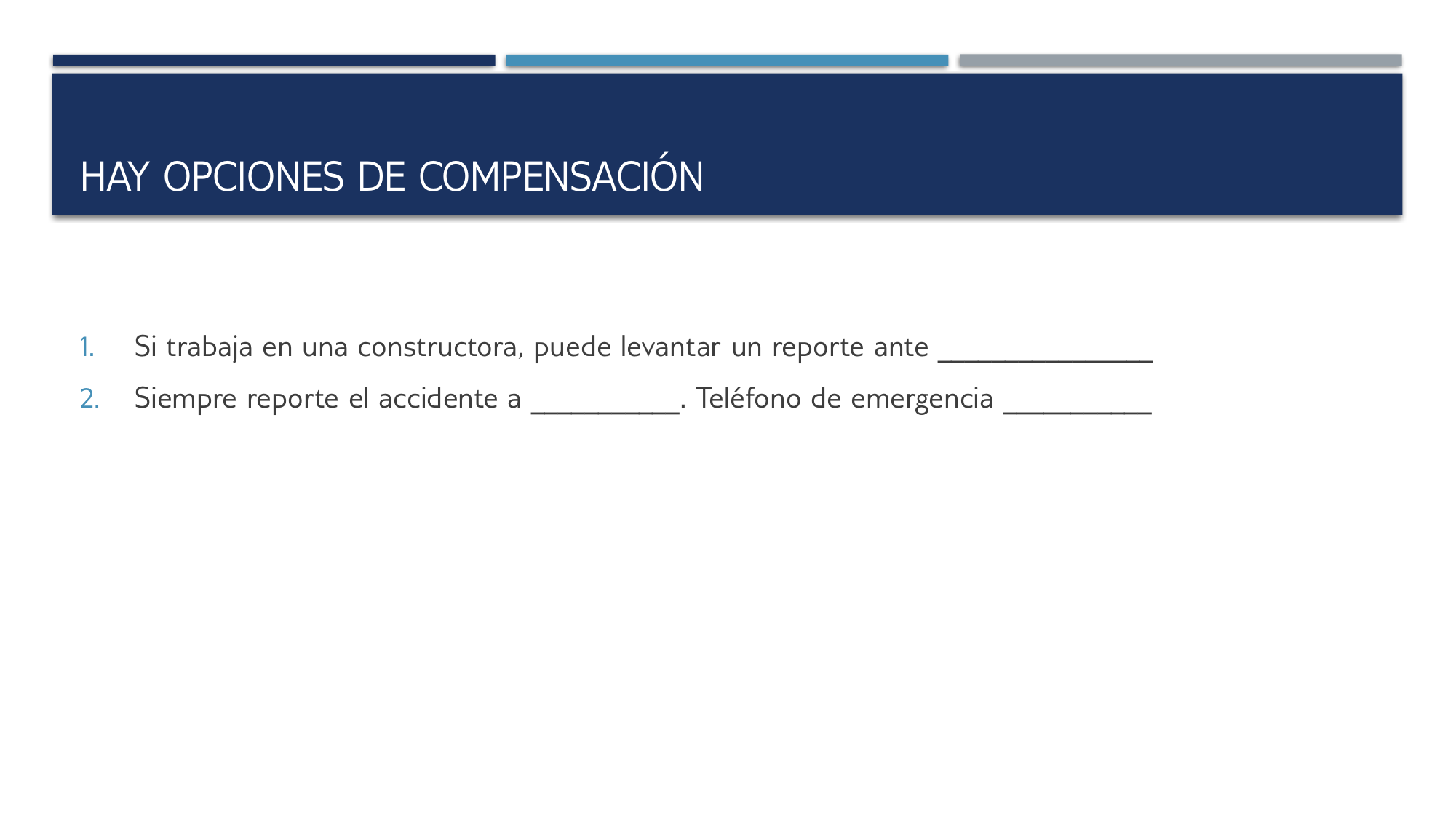

# Hay opciones de compensación
Si trabaja en una constructora, puede levantar un reporte ante ________________
Siempre reporte el accidente a ___________. Teléfono de emergencia ___________